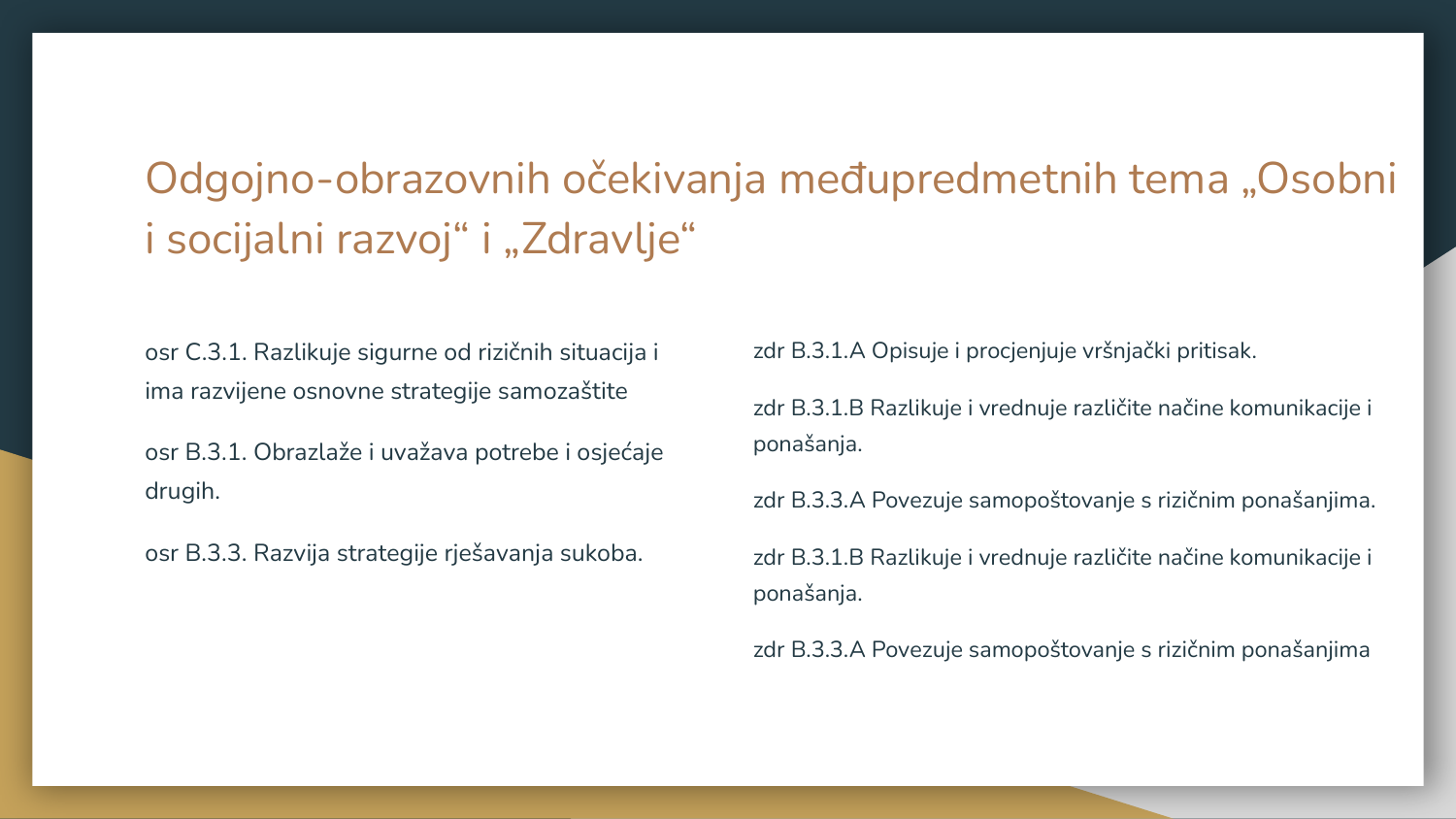

# Odgojno-obrazovnih očekivanja međupredmetnih tema „Osobni i socijalni razvoj“ i „Zdravlje“
osr C.3.1. Razlikuje sigurne od rizičnih situacija i ima razvijene osnovne strategije samozaštite
osr B.3.1. Obrazlaže i uvažava potrebe i osjećaje drugih.
osr B.3.3. Razvija strategije rješavanja sukoba.

zdr B.3.1.A Opisuje i procjenjuje vršnjački pritisak.
zdr B.3.1.B Razlikuje i vrednuje različite načine komunikacije i ponašanja.
zdr B.3.3.A Povezuje samopoštovanje s rizičnim ponašanjima.
zdr B.3.1.B Razlikuje i vrednuje različite načine komunikacije i ponašanja.
zdr B.3.3.A Povezuje samopoštovanje s rizičnim ponašanjima